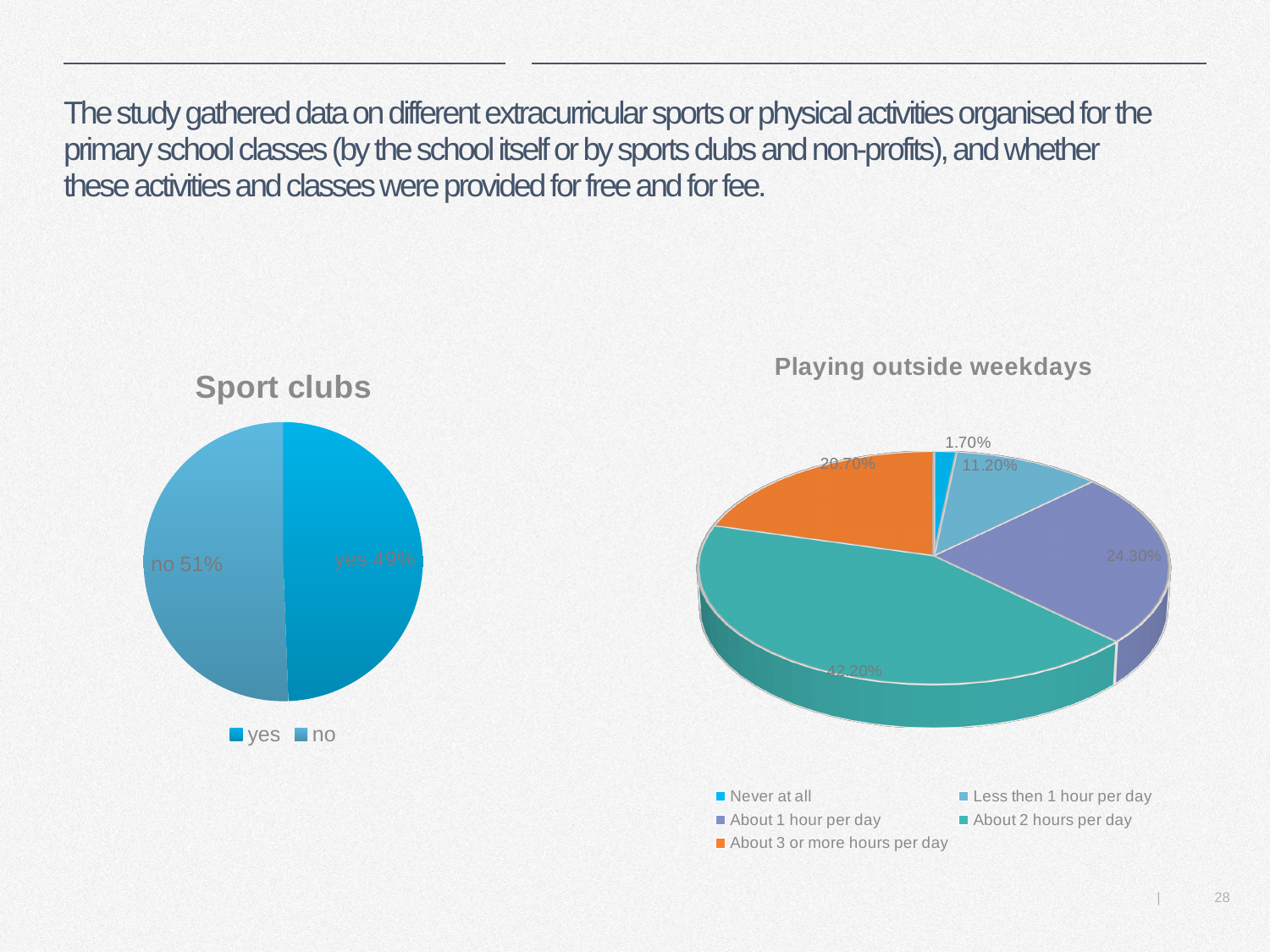

# The study gathered data on different extracurricular sports or physical activities organised for the primary school classes (by the school itself or by sports clubs and non-profits), and whether these activities and classes were provided for free and for fee.

[unsupported chart]

### Chart: Sport clubs

| Category | sport clubs |
|---|---|
| yes | 0.494 |
| no | 0.506 |